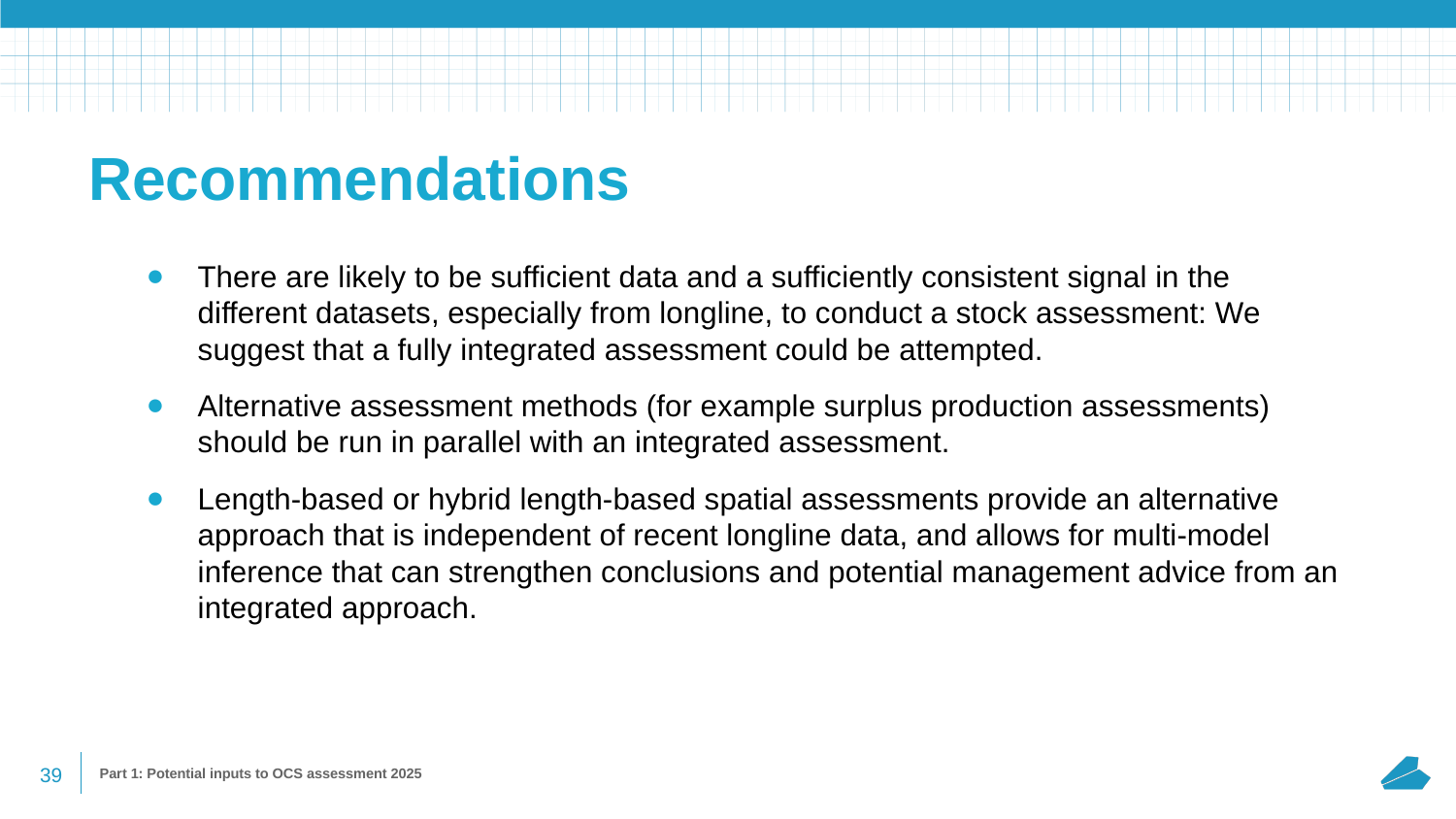

Recommendations
There are likely to be sufficient data and a sufficiently consistent signal in the different datasets, especially from longline, to conduct a stock assessment: We suggest that a fully integrated assessment could be attempted.
Alternative assessment methods (for example surplus production assessments) should be run in parallel with an integrated assessment.
Length-based or hybrid length-based spatial assessments provide an alternative approach that is independent of recent longline data, and allows for multi-model inference that can strengthen conclusions and potential management advice from an integrated approach.
39
# Part 1: Potential inputs to OCS assessment 2025